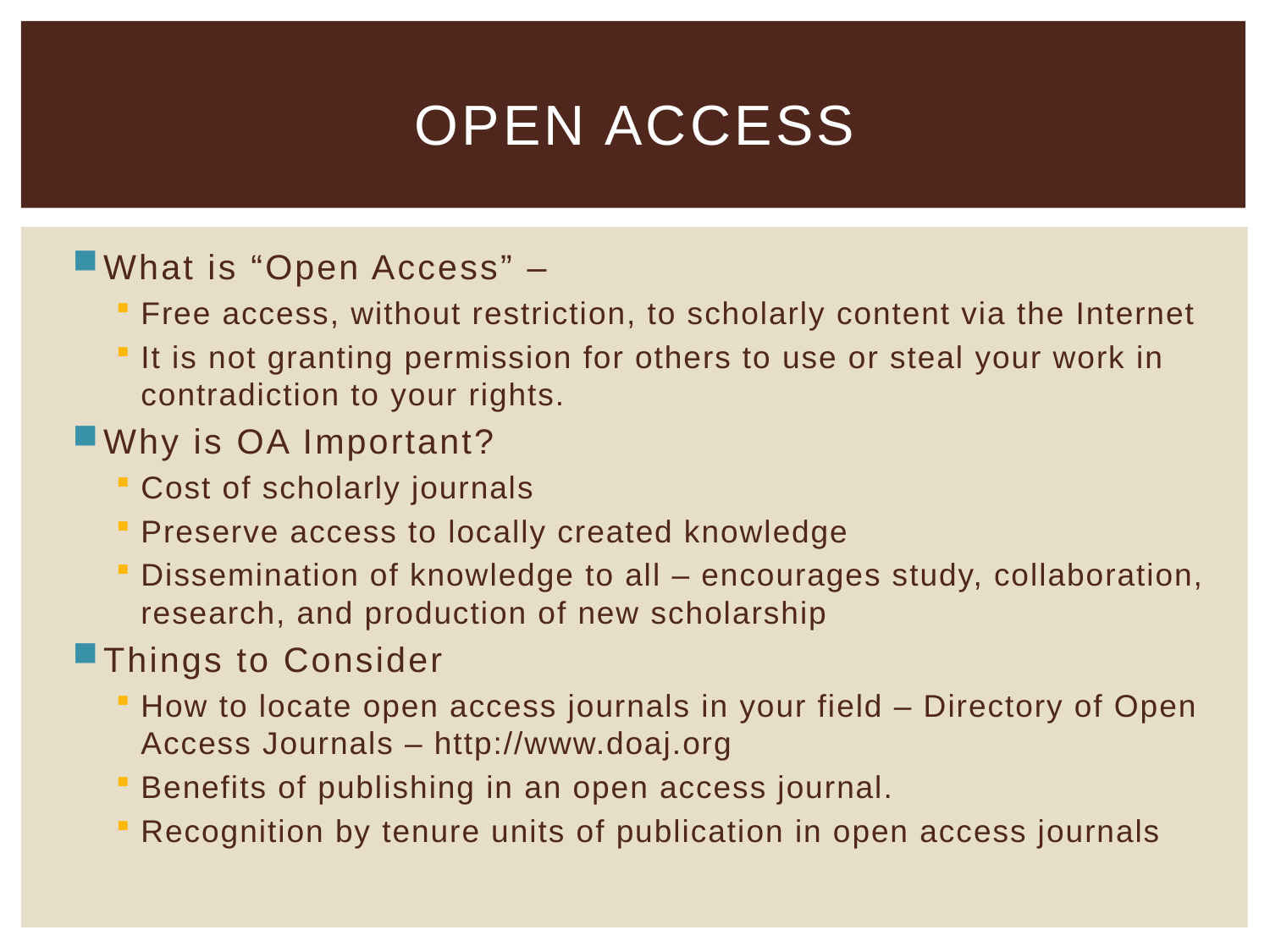

# OPEN ACCESS
What is “Open Access” –
Free access, without restriction, to scholarly content via the Internet
It is not granting permission for others to use or steal your work in contradiction to your rights.
Why is OA Important?
Cost of scholarly journals
Preserve access to locally created knowledge
Dissemination of knowledge to all – encourages study, collaboration, research, and production of new scholarship
Things to Consider
How to locate open access journals in your field – Directory of Open Access Journals – http://www.doaj.org
Benefits of publishing in an open access journal.
Recognition by tenure units of publication in open access journals